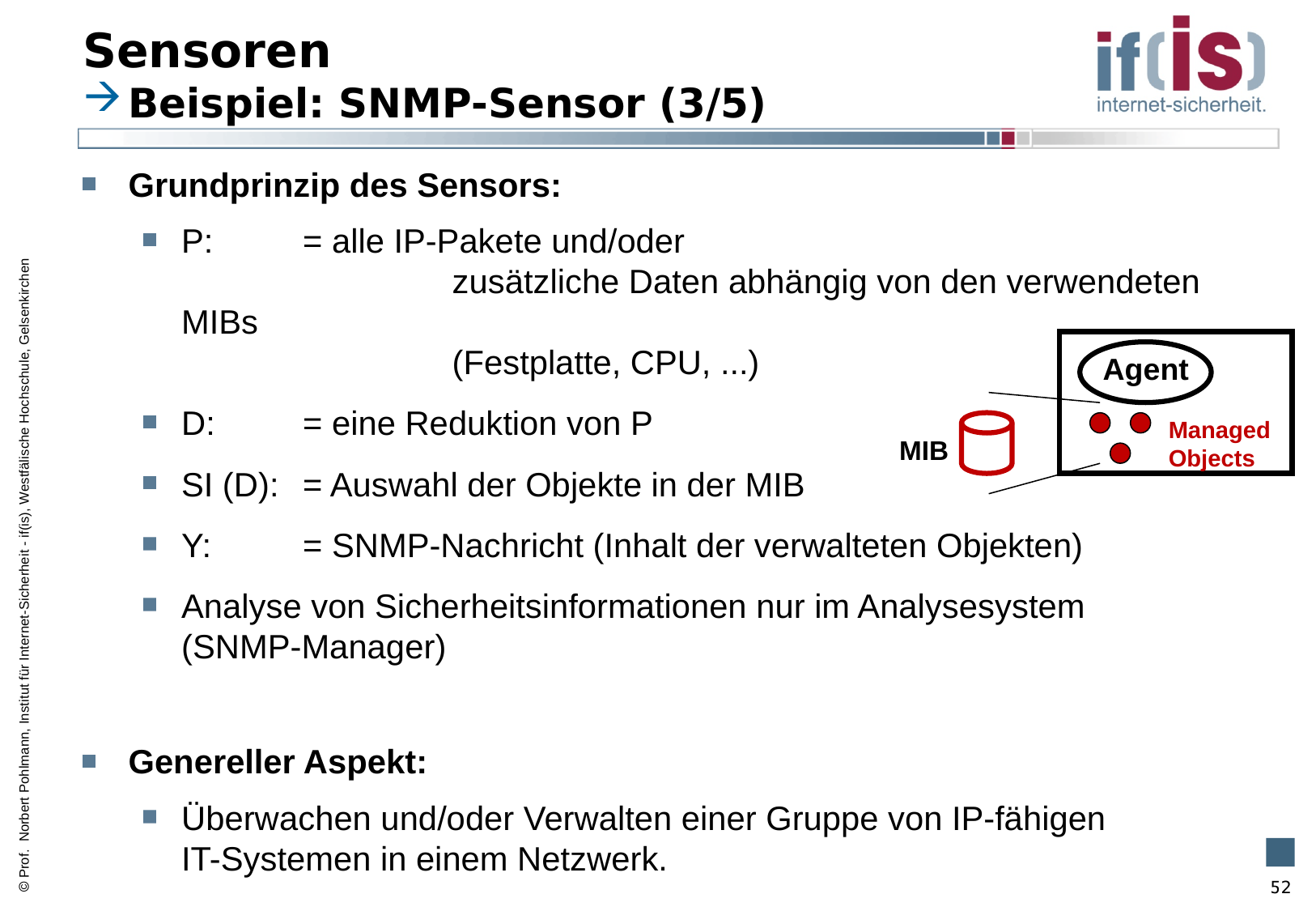

# Sensoren
Beispiel: SNMP-Sensor (3/5)
Grundprinzip des Sensors:
P: 	= alle IP-Pakete und/oder
		   zusätzliche Daten abhängig von den verwendeten MIBs
		   (Festplatte, CPU, ...)
D: 	= eine Reduktion von P
SI (D):	= Auswahl der Objekte in der MIB
Y:	= SNMP-Nachricht (Inhalt der verwalteten Objekten)
Analyse von Sicherheitsinformationen nur im Analysesystem
(SNMP-Manager)

Genereller Aspekt:
Überwachen und/oder Verwalten einer Gruppe von IP-fähigen
IT-Systemen in einem Netzwerk.

Agent
Managed
Objects

MIB

52